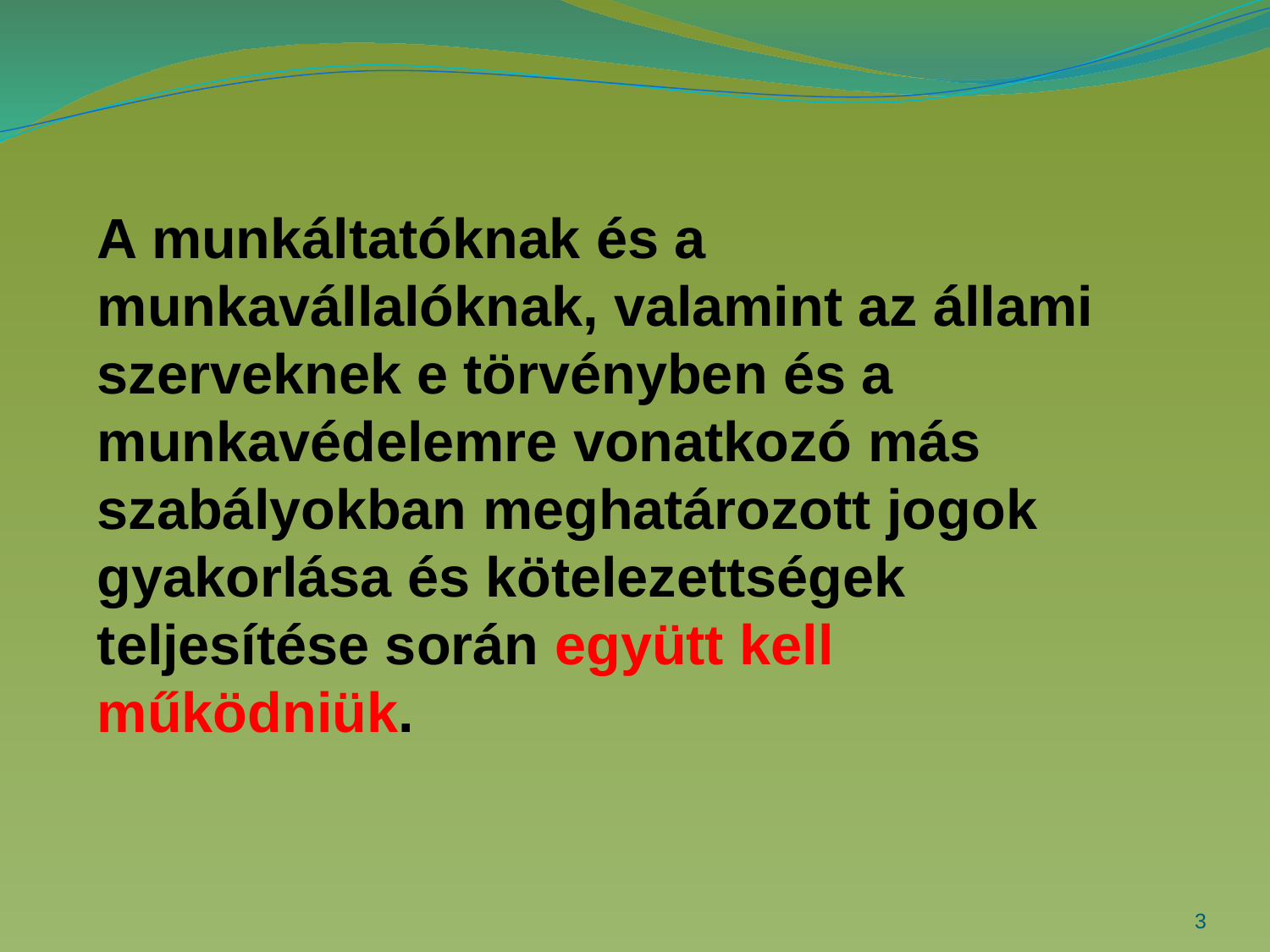

A munkáltatóknak és a munkavállalóknak, valamint az állami szerveknek e törvényben és a munkavédelemre vonatkozó más szabályokban meghatározott jogok gyakorlása és kötelezettségek teljesítése során együtt kell működniük.

3